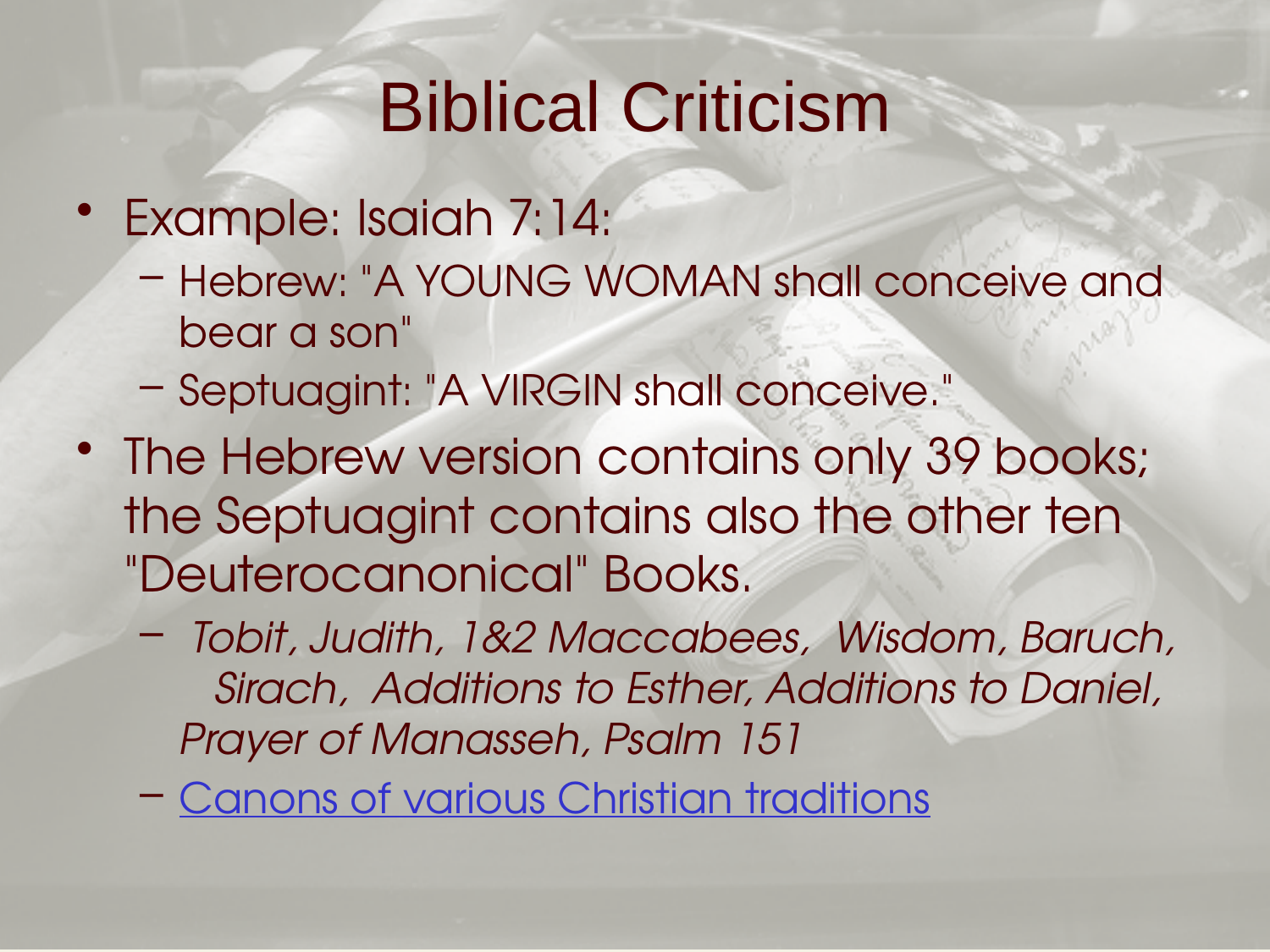

# Biblical Criticism
Example: Isaiah 7:14:
Hebrew: "A YOUNG WOMAN shall conceive and bear a son"
Septuagint: "A VIRGIN shall conceive."
The Hebrew version contains only 39 books; the Septuagint contains also the other ten "Deuterocanonical" Books.
 Tobit, Judith, 1&2 Maccabees,  Wisdom, Baruch,     Sirach,  Additions to Esther, Additions to Daniel,
Prayer of Manasseh, Psalm 151
Canons of various Christian traditions